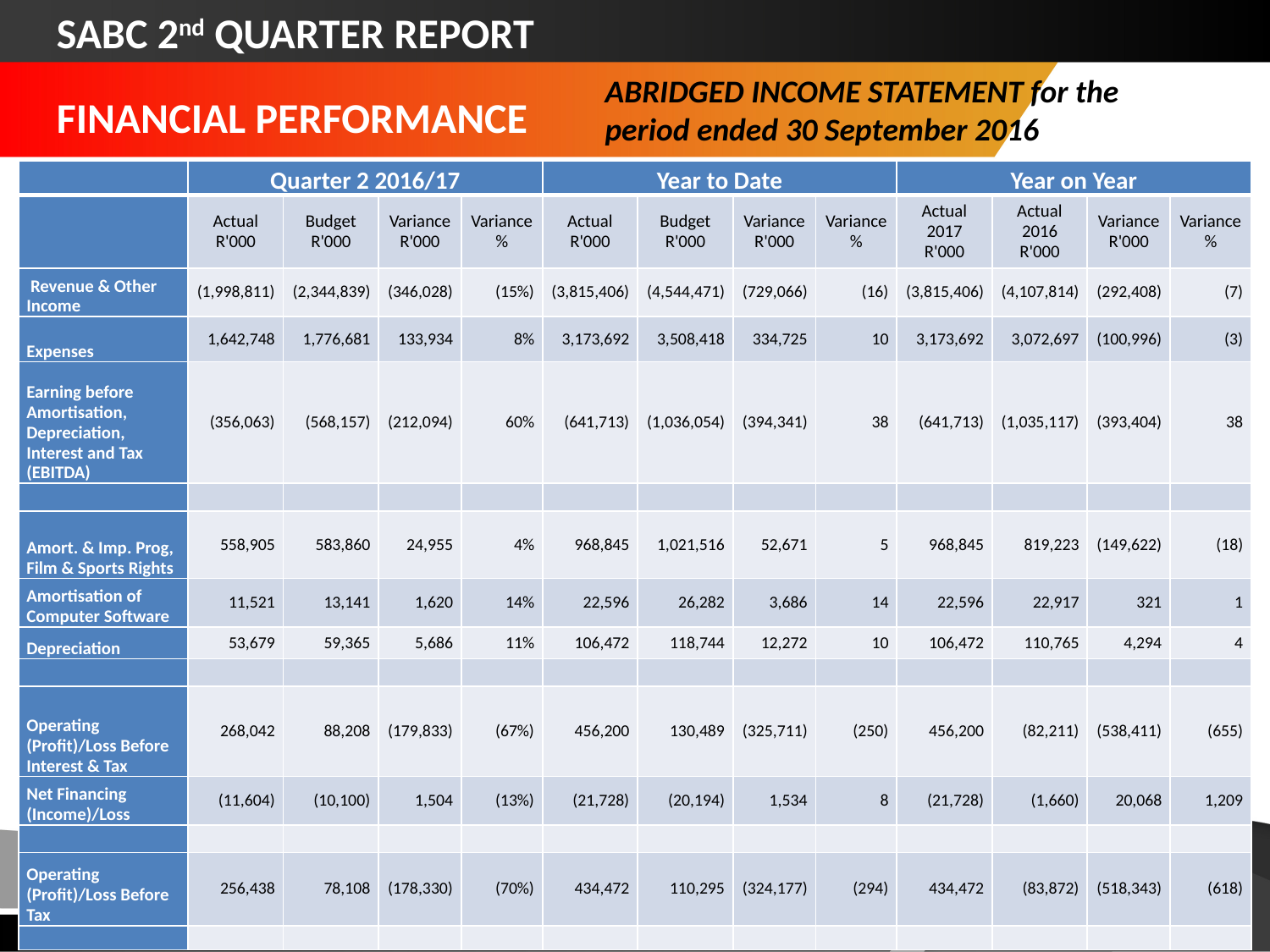

SABC 2nd QUARTER REPORT
ABRIDGED INCOME STATEMENT for the period ended 30 September 2016

FINANCIAL PERFORMANCE
|  | Quarter 2 2016/17 |  |  |  | Year to Date |  |  |  | Year on Year |  |  |  |
| --- | --- | --- | --- | --- | --- | --- | --- | --- | --- | --- | --- | --- |
|  | Actual R'000 | Budget R'000 | Variance R'000 | Variance % | Actual R'000 | Budget R'000 | Variance R'000 | Variance % | Actual 2017 R'000 | Actual 2016 R'000 | Variance R'000 | Variance % |
| Revenue & Other Income | (1,998,811) | (2,344,839) | (346,028) | (15%) | (3,815,406) | (4,544,471) | (729,066) | (16) | (3,815,406) | (4,107,814) | (292,408) | (7) |
| Expenses | 1,642,748 | 1,776,681 | 133,934 | 8% | 3,173,692 | 3,508,418 | 334,725 | 10 | 3,173,692 | 3,072,697 | (100,996) | (3) |
| Earning before Amortisation, Depreciation, Interest and Tax (EBITDA) | (356,063) | (568,157) | (212,094) | 60% | (641,713) | (1,036,054) | (394,341) | 38 | (641,713) | (1,035,117) | (393,404) | 38 |
|  |  |  |  |  |  |  |  |  |  |  |  |  |
| Amort. & Imp. Prog, Film & Sports Rights | 558,905 | 583,860 | 24,955 | 4% | 968,845 | 1,021,516 | 52,671 | 5 | 968,845 | 819,223 | (149,622) | (18) |
| Amortisation of Computer Software | 11,521 | 13,141 | 1,620 | 14% | 22,596 | 26,282 | 3,686 | 14 | 22,596 | 22,917 | 321 | 1 |
| Depreciation | 53,679 | 59,365 | 5,686 | 11% | 106,472 | 118,744 | 12,272 | 10 | 106,472 | 110,765 | 4,294 | 4 |
|  |  |  |  |  |  |  |  |  |  |  |  |  |
| Operating (Profit)/Loss Before Interest & Tax | 268,042 | 88,208 | (179,833) | (67%) | 456,200 | 130,489 | (325,711) | (250) | 456,200 | (82,211) | (538,411) | (655) |
| Net Financing (Income)/Loss | (11,604) | (10,100) | 1,504 | (13%) | (21,728) | (20,194) | 1,534 | 8 | (21,728) | (1,660) | 20,068 | 1,209 |
|  |  |  |  |  |  |  |  |  |  |  |  |  |
| Operating (Profit)/Loss Before Tax | 256,438 | 78,108 | (178,330) | (70%) | 434,472 | 110,295 | (324,177) | (294) | 434,472 | (83,872) | (518,343) | (618) |
|  |  |  |  |  |  |  |  |  |  |  |  |  |